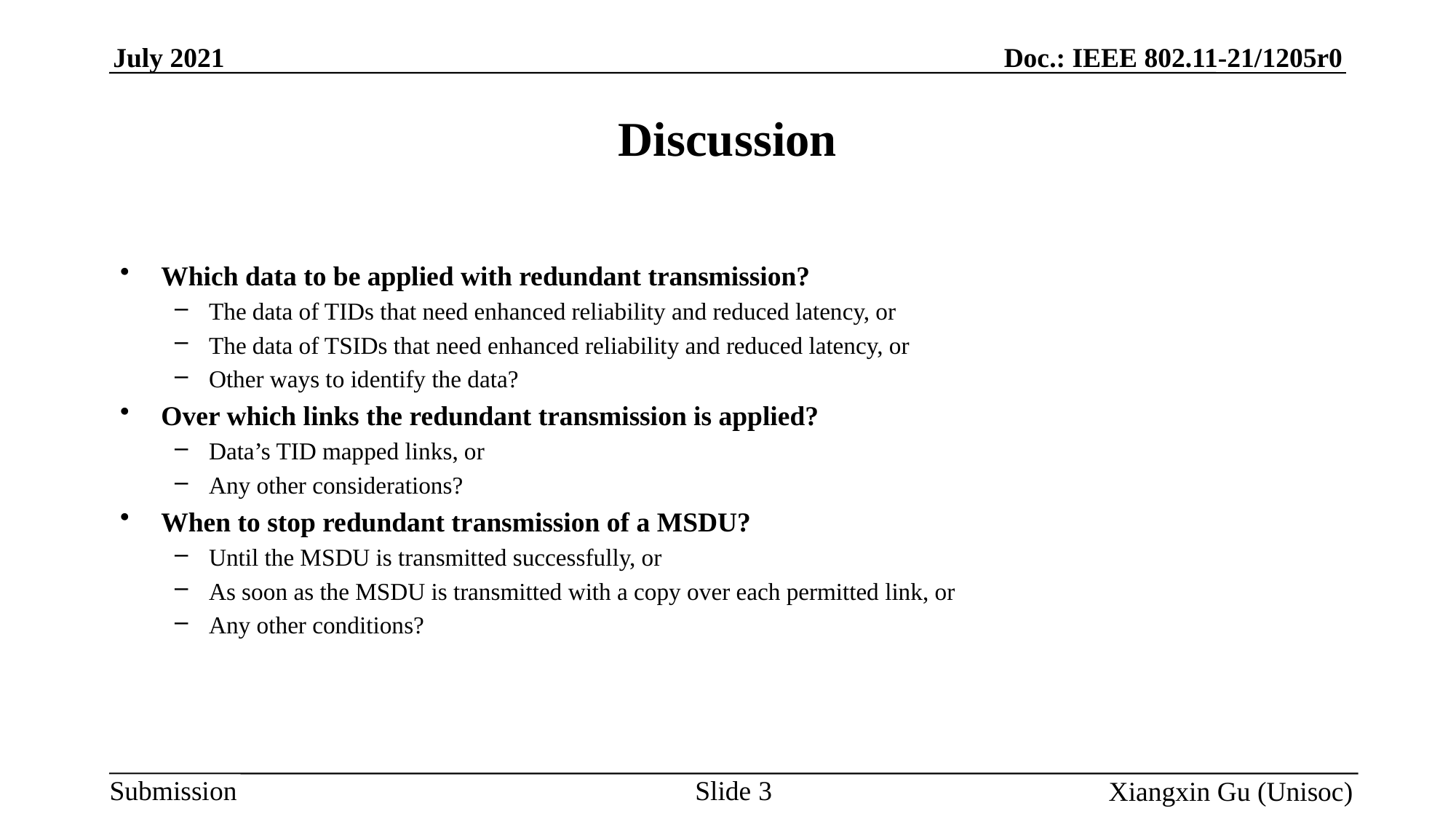

# Discussion
Which data to be applied with redundant transmission?
The data of TIDs that need enhanced reliability and reduced latency, or
The data of TSIDs that need enhanced reliability and reduced latency, or
Other ways to identify the data?
Over which links the redundant transmission is applied?
Data’s TID mapped links, or
Any other considerations?
When to stop redundant transmission of a MSDU?
Until the MSDU is transmitted successfully, or
As soon as the MSDU is transmitted with a copy over each permitted link, or
Any other conditions?

Slide 3
Xiangxin Gu (Unisoc)